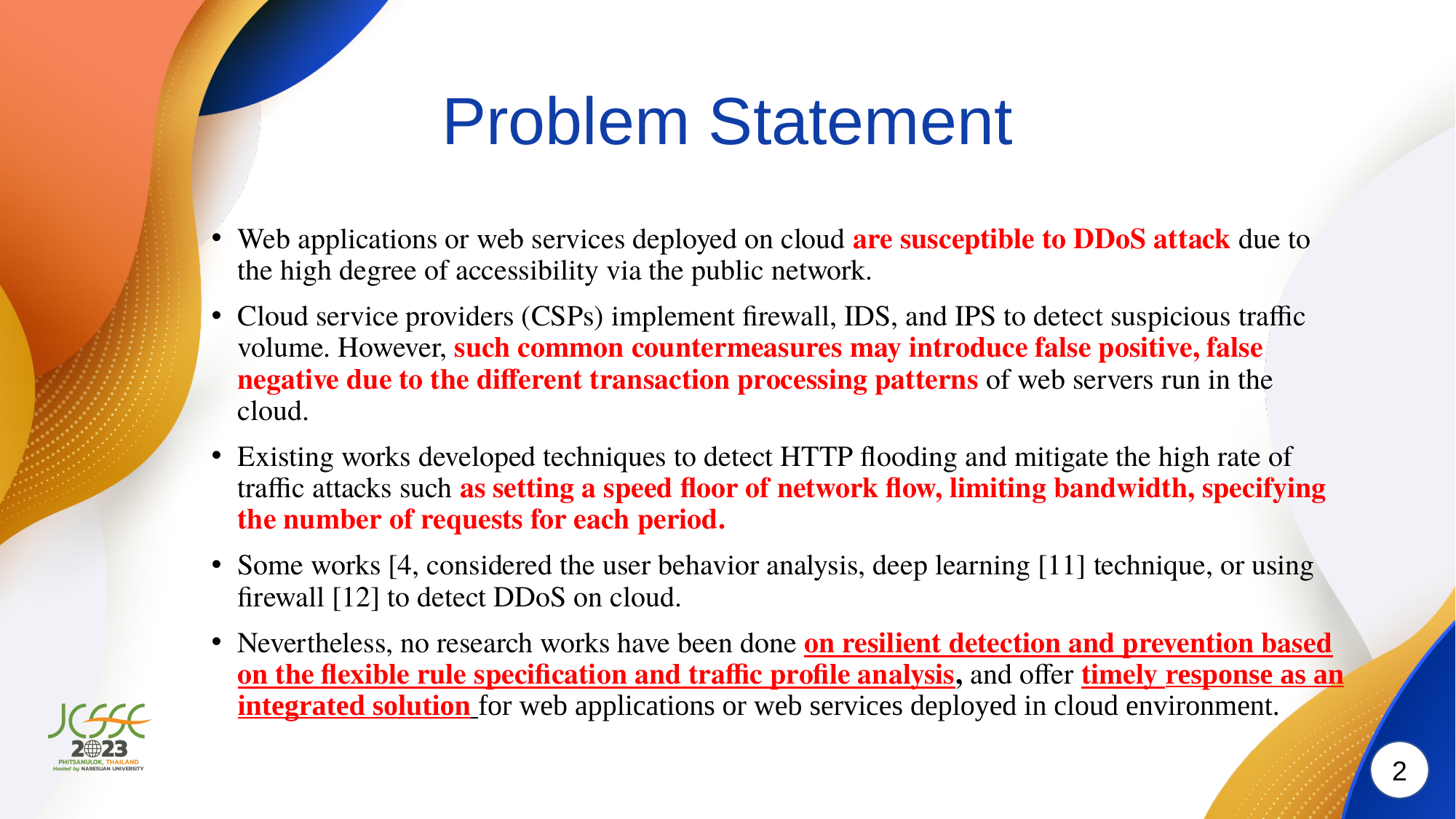

# Problem Statement
Web applications or web services deployed on cloud are susceptible to DDoS attack due to the high degree of accessibility via the public network.
Cloud service providers (CSPs) implement firewall, IDS, and IPS to detect suspicious traffic volume. However, such common countermeasures may introduce false positive, false negative due to the different transaction processing patterns of web servers run in the cloud.
Existing works developed techniques to detect HTTP flooding and mitigate the high rate of traffic attacks such as setting a speed floor of network flow, limiting bandwidth, specifying the number of requests for each period.
Some works [4, considered the user behavior analysis, deep learning [11] technique, or using firewall [12] to detect DDoS on cloud.
Nevertheless, no research works have been done on resilient detection and prevention based on the flexible rule specification and traffic profile analysis, and offer timely response as an integrated solution for web applications or web services deployed in cloud environment.